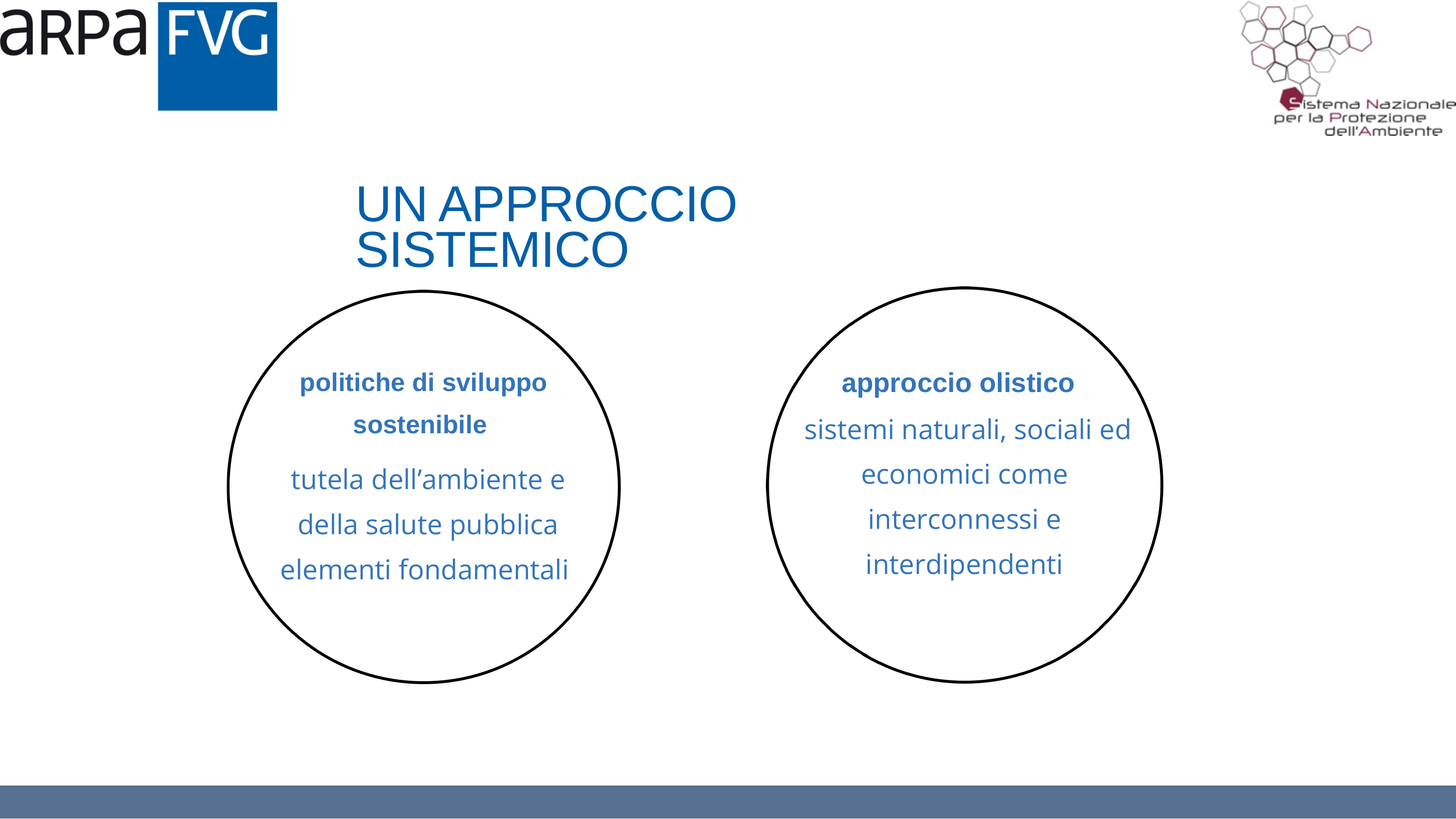

UN APPROCCIO SISTEMICO

approccio olistico
politiche di sviluppo sostenibile
 sistemi naturali, sociali ed economici come interconnessi e interdipendenti
tutela dell’ambiente e della salute pubblica elementi fondamentali